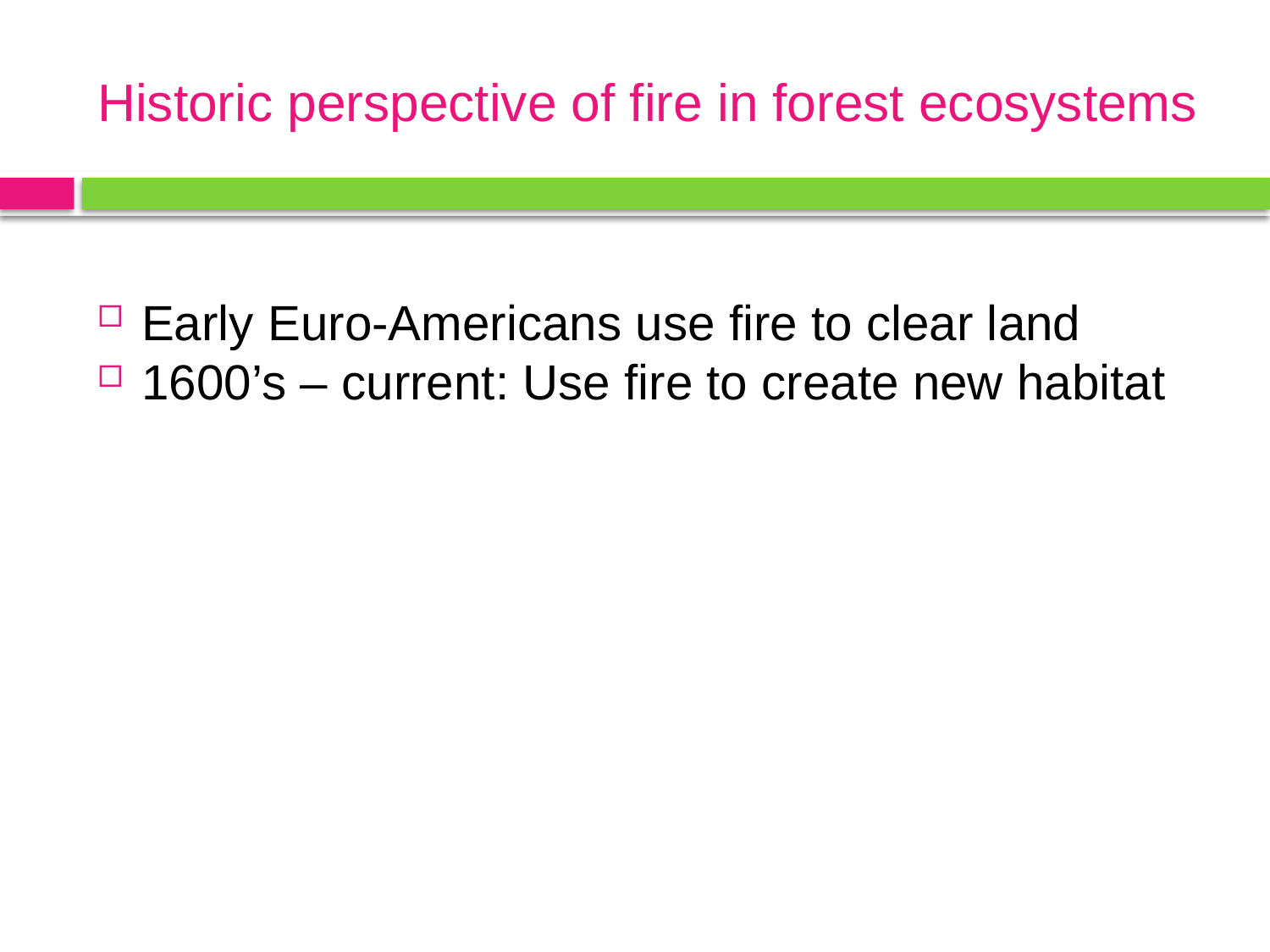

# Historic perspective of fire in forest ecosystems
Early Euro-Americans use fire to clear land
1600’s – current: Use fire to create new habitat